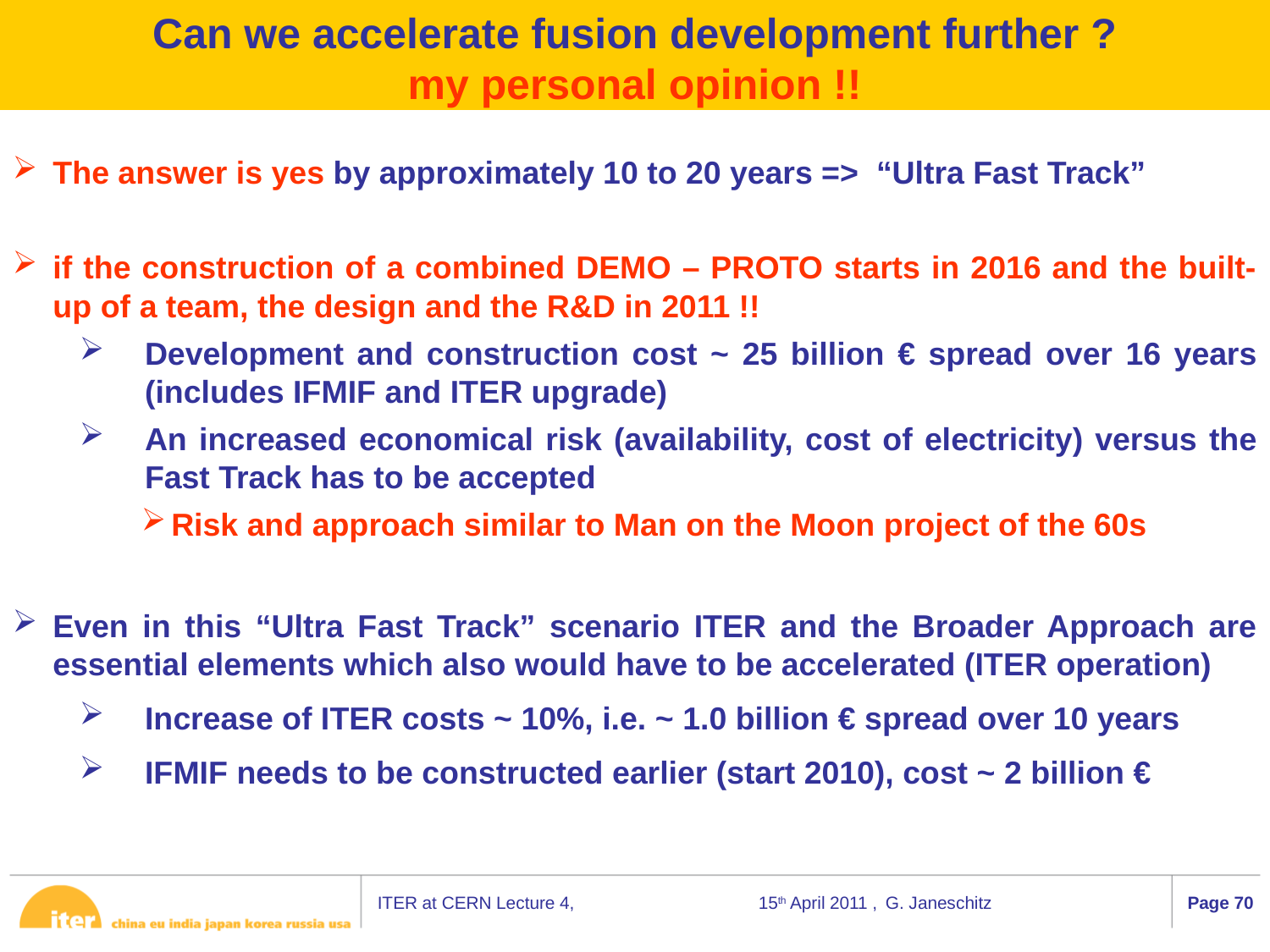

# Can we accelerate fusion development further ? my personal opinion !!
The answer is yes by approximately 10 to 20 years =>  “Ultra Fast Track”

if the construction of a combined DEMO – PROTO starts in 2016 and the built-up of a team, the design and the R&D in 2011 !!
Development and construction cost ~ 25 billion € spread over 16 years (includes IFMIF and ITER upgrade)
An increased economical risk (availability, cost of electricity) versus the Fast Track has to be accepted
Risk and approach similar to Man on the Moon project of the 60s

Even in this “Ultra Fast Track” scenario ITER and the Broader Approach are essential elements which also would have to be accelerated (ITER operation)
Increase of ITER costs ~ 10%, i.e. ~ 1.0 billion € spread over 10 years
IFMIF needs to be constructed earlier (start 2010), cost ~ 2 billion €